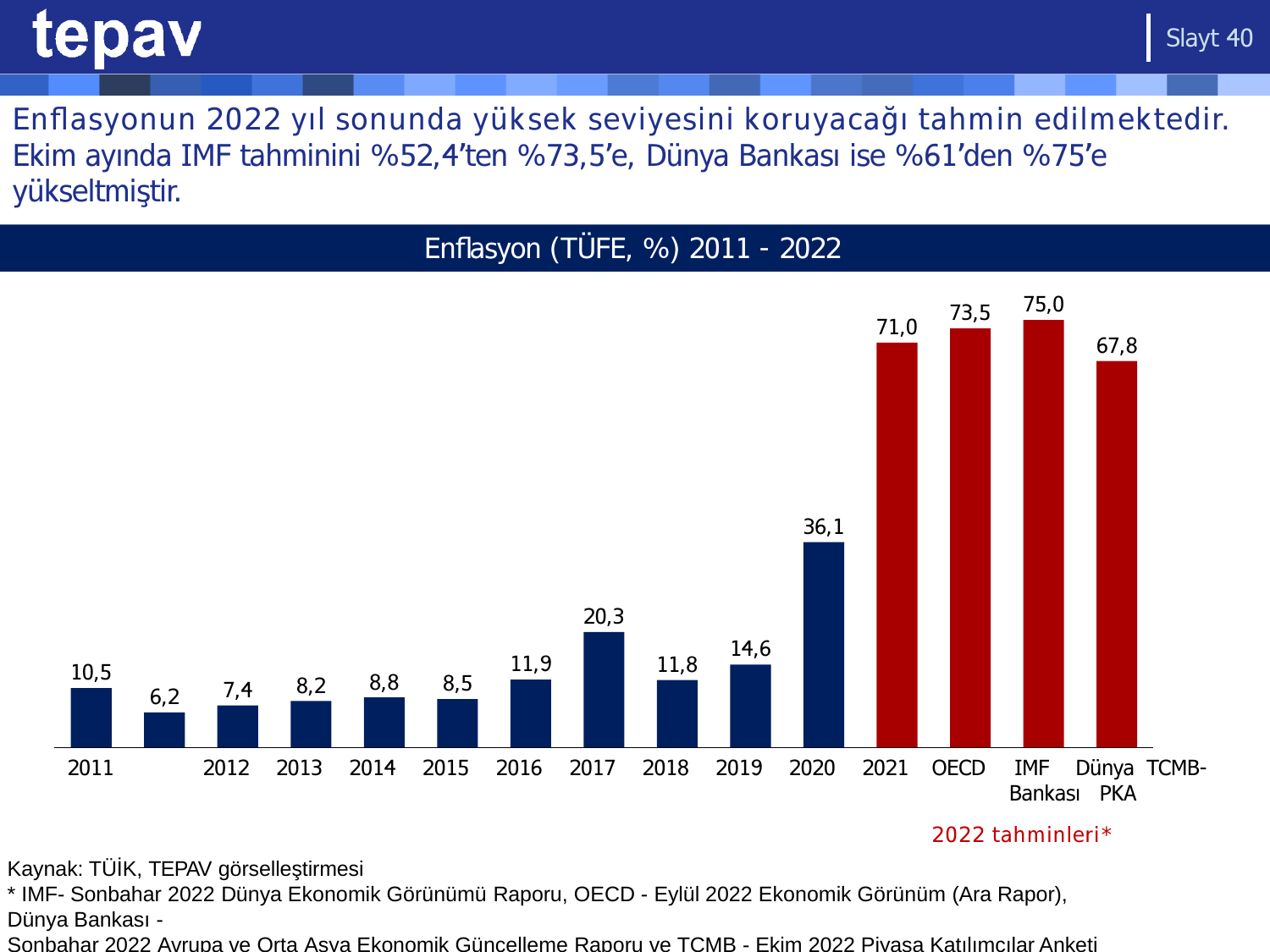

Slayt 40
# Enflasyonun 2022 yıl sonunda yüksek seviyesini koruyacağı tahmin edilmektedir.  Ekim ayında IMF tahminini %52,4’ten %73,5’e, Dünya Bankası ise %61’den %75’e  yükseltmiştir.

Enflasyon (TÜFE, %) 2011 - 2022
75,0
73,5
71,0

67,8
36,1
20,3
14,6
11,9
11,8
10,5
8,8
8,5
8,2
7,4
6,2
2011	2012	2013	2014	2015	2016	2017	2018	2019	2020	2021	OECD	IMF	Dünya TCMB-
Bankası	PKA
2022 tahminleri*
Kaynak: TÜİK, TEPAV görselleştirmesi
* IMF- Sonbahar 2022 Dünya Ekonomik Görünümü Raporu, OECD - Eylül 2022 Ekonomik Görünüm (Ara Rapor), Dünya Bankası -
Sonbahar 2022 Avrupa ve Orta Asya Ekonomik Güncelleme Raporu ve TCMB - Ekim 2022 Piyasa Katılımcılar Anketi verileridir.